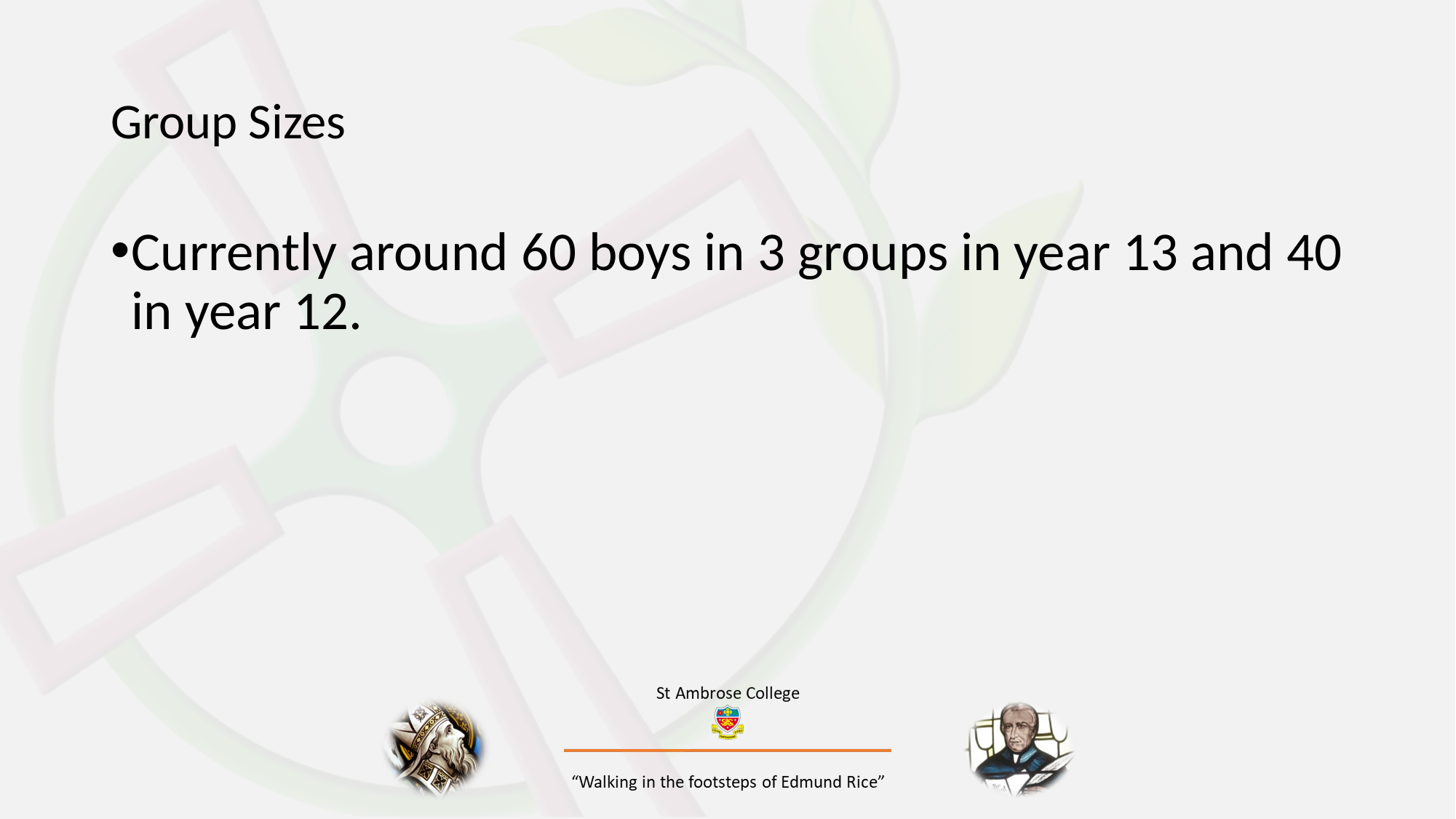

# Group Sizes
Currently around 60 boys in 3 groups in year 13 and 40 in year 12.